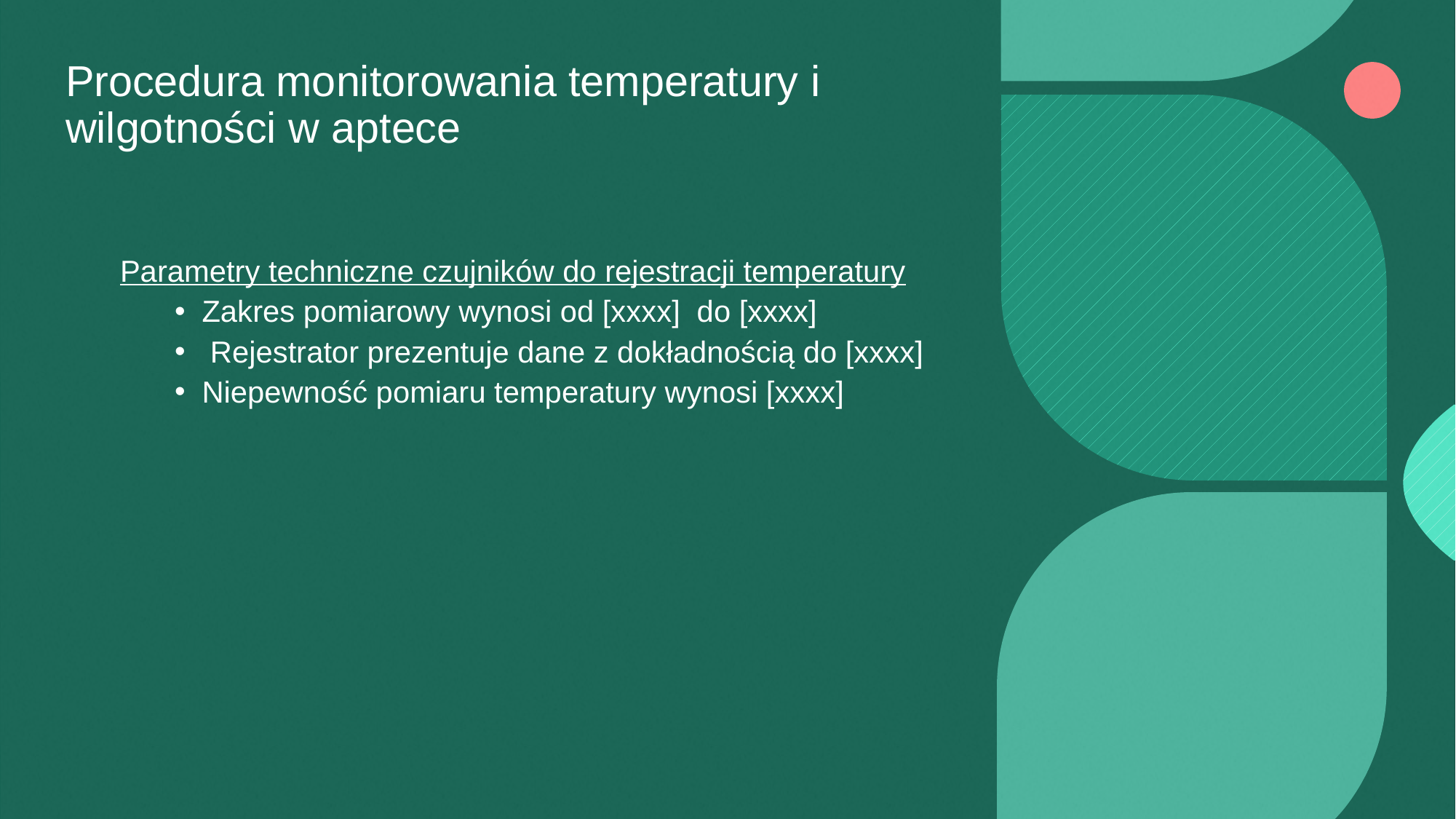

# Procedura monitorowania temperatury i wilgotności w aptece
Parametry techniczne czujników do rejestracji temperatury
Zakres pomiarowy wynosi od [xxxx]  do [xxxx]
 Rejestrator prezentuje dane z dokładnością do [xxxx]
Niepewność pomiaru temperatury wynosi [xxxx]